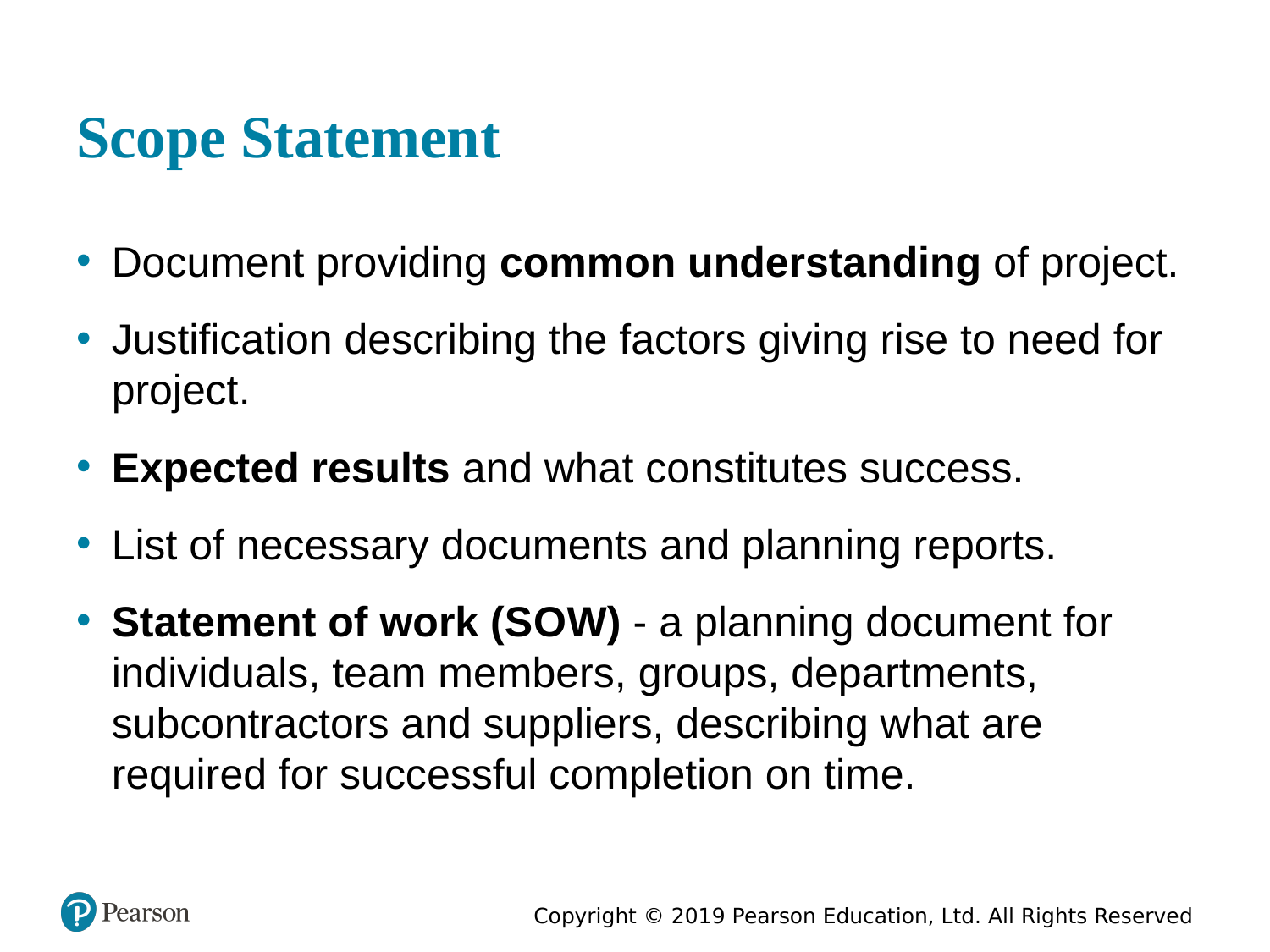

# Scope Statement
Document providing common understanding of project.
Justification describing the factors giving rise to need for project.
Expected results and what constitutes success.
List of necessary documents and planning reports.
Statement of work (S O W) - a planning document for individuals, team members, groups, departments, subcontractors and suppliers, describing what are required for successful completion on time.